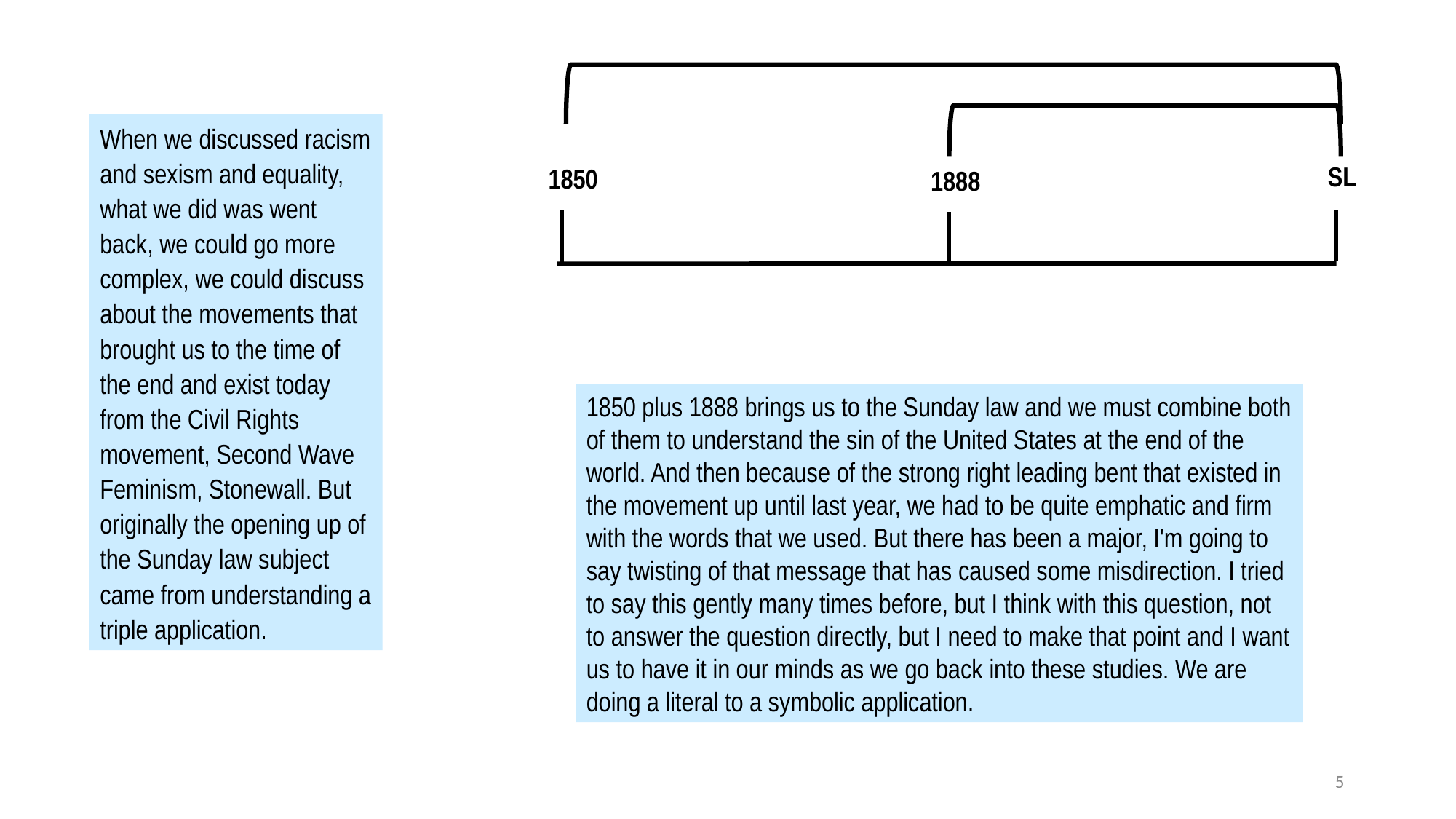

When we discussed racism and sexism and equality, what we did was went back, we could go more complex, we could discuss about the movements that brought us to the time of the end and exist today from the Civil Rights movement, Second Wave Feminism, Stonewall. But originally the opening up of the Sunday law subject came from understanding a triple application.
SL
1850
1888
1850 plus 1888 brings us to the Sunday law and we must combine both of them to understand the sin of the United States at the end of the world. And then because of the strong right leading bent that existed in the movement up until last year, we had to be quite emphatic and firm with the words that we used. But there has been a major, I'm going to say twisting of that message that has caused some misdirection. I tried to say this gently many times before, but I think with this question, not to answer the question directly, but I need to make that point and I want us to have it in our minds as we go back into these studies. We are doing a literal to a symbolic application.
5